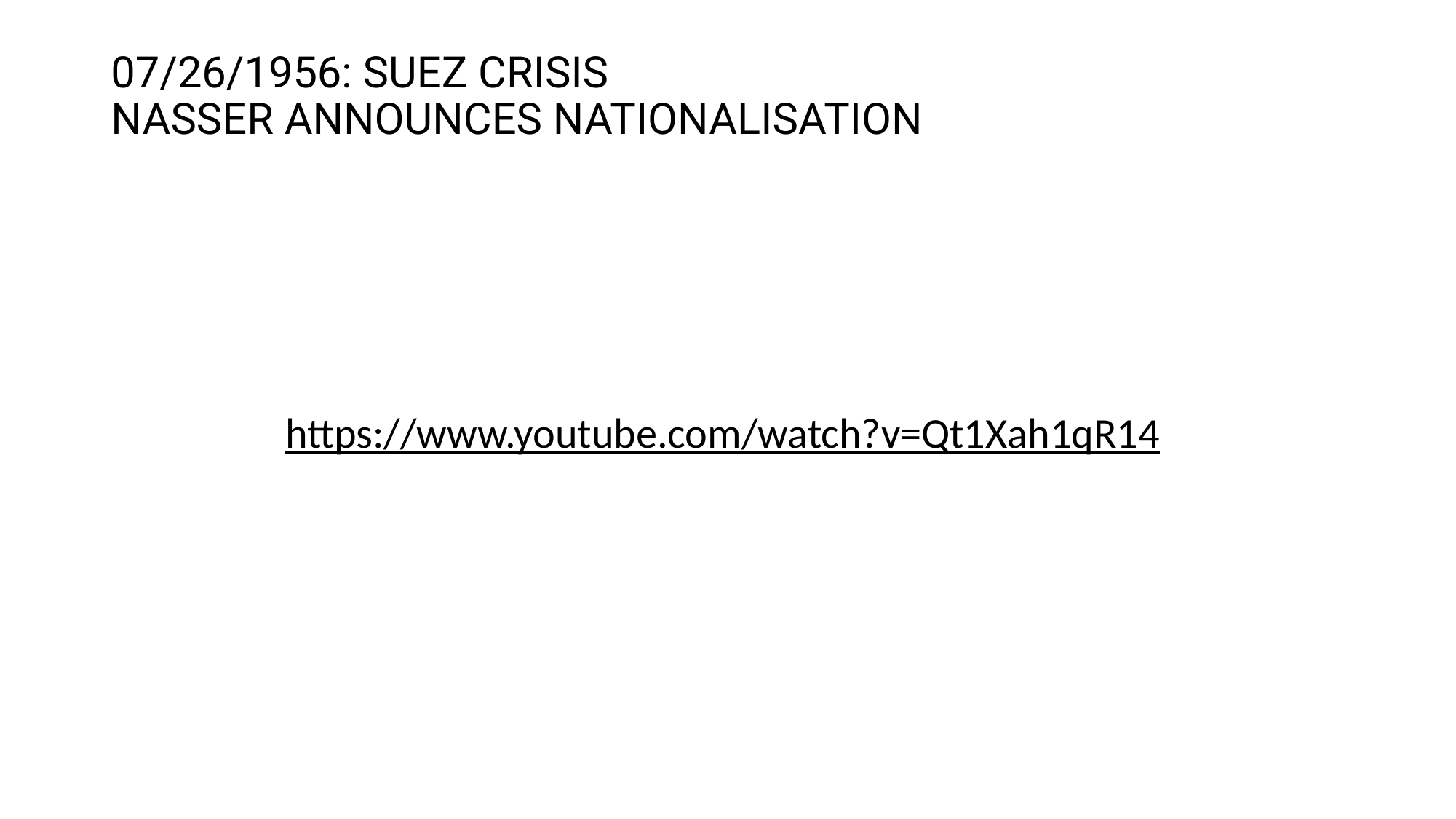

# 07/26/1956: SUEZ CRISIS NASSER ANNOUNCES NATIONALISATION

https://www.youtube.com/watch?v=Qt1Xah1qR14